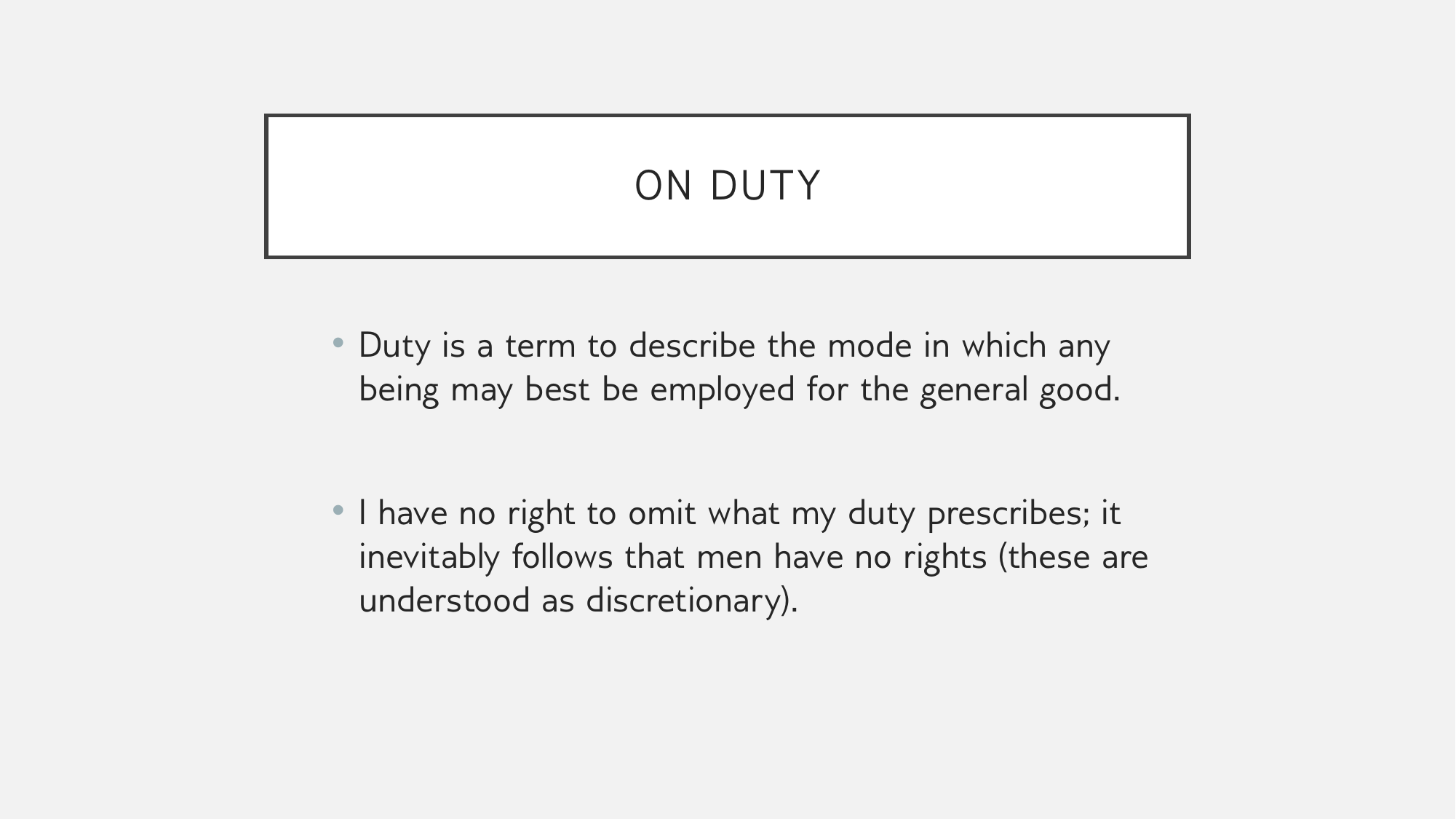

# On duty
Duty is a term to describe the mode in which any being may best be employed for the general good.

I have no right to omit what my duty prescribes; it inevitably follows that men have no rights (these are understood as discretionary).